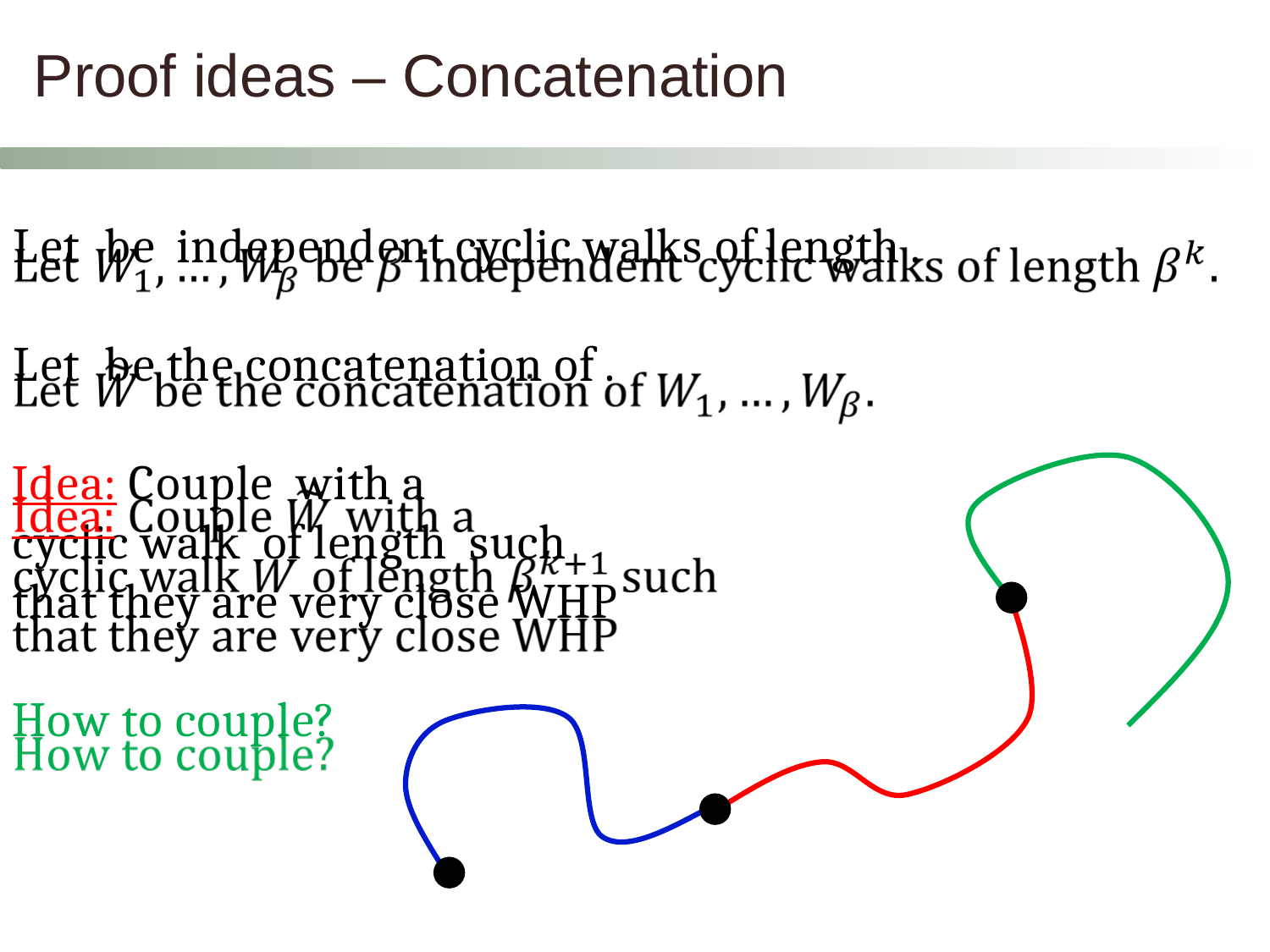

Proof ideas – Concatenation

Let  be  independent cyclic walks of length .

Let  be the concatenation of .

Idea: Couple  with a
cyclic walk  of length  such
that they are very close WHP

How to couple?